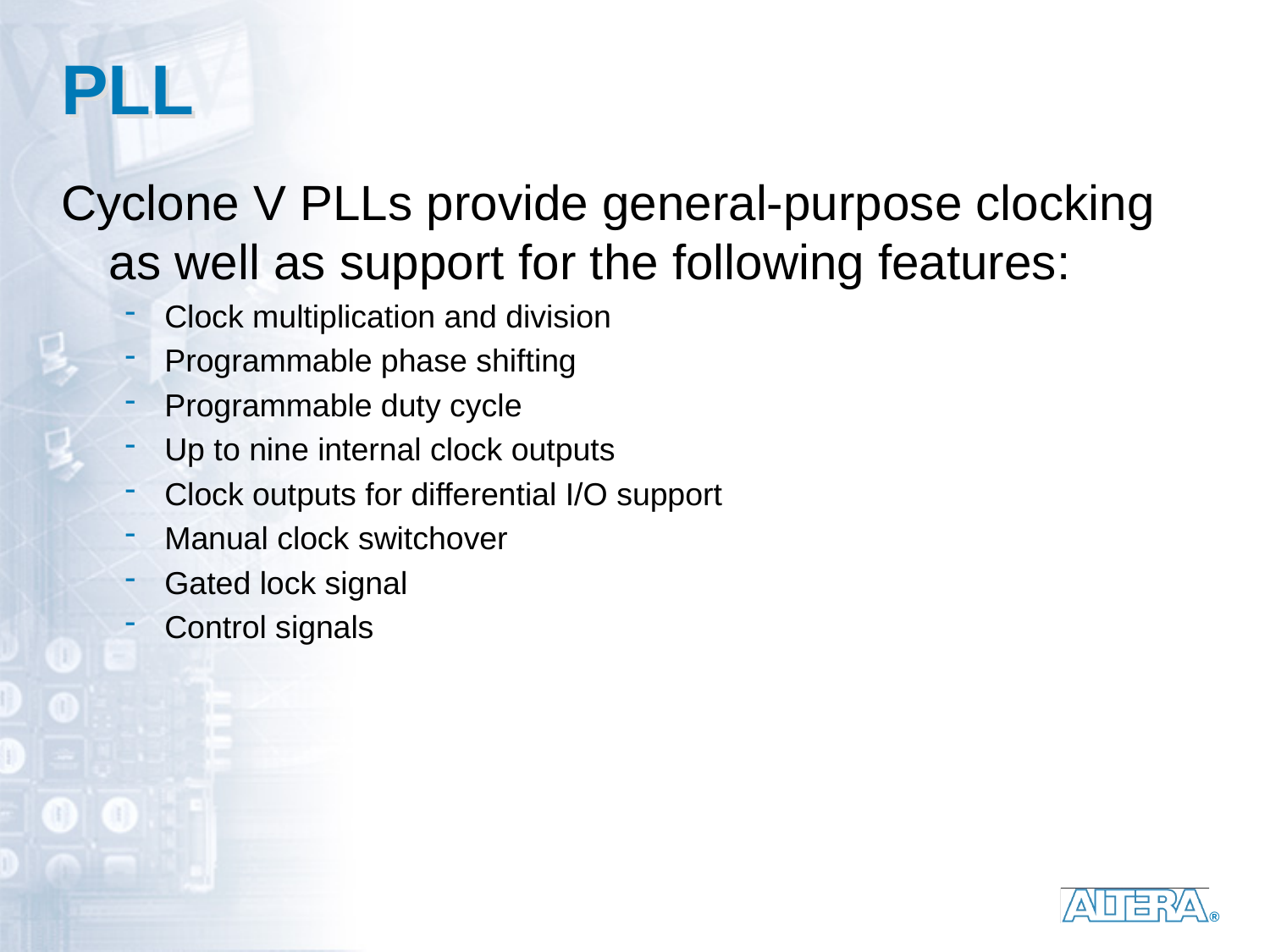

# PLL
Cyclone V PLLs provide general-purpose clocking as well as support for the following features:
Clock multiplication and division
Programmable phase shifting
Programmable duty cycle
Up to nine internal clock outputs
Clock outputs for differential I/O support
Manual clock switchover
Gated lock signal
Control signals